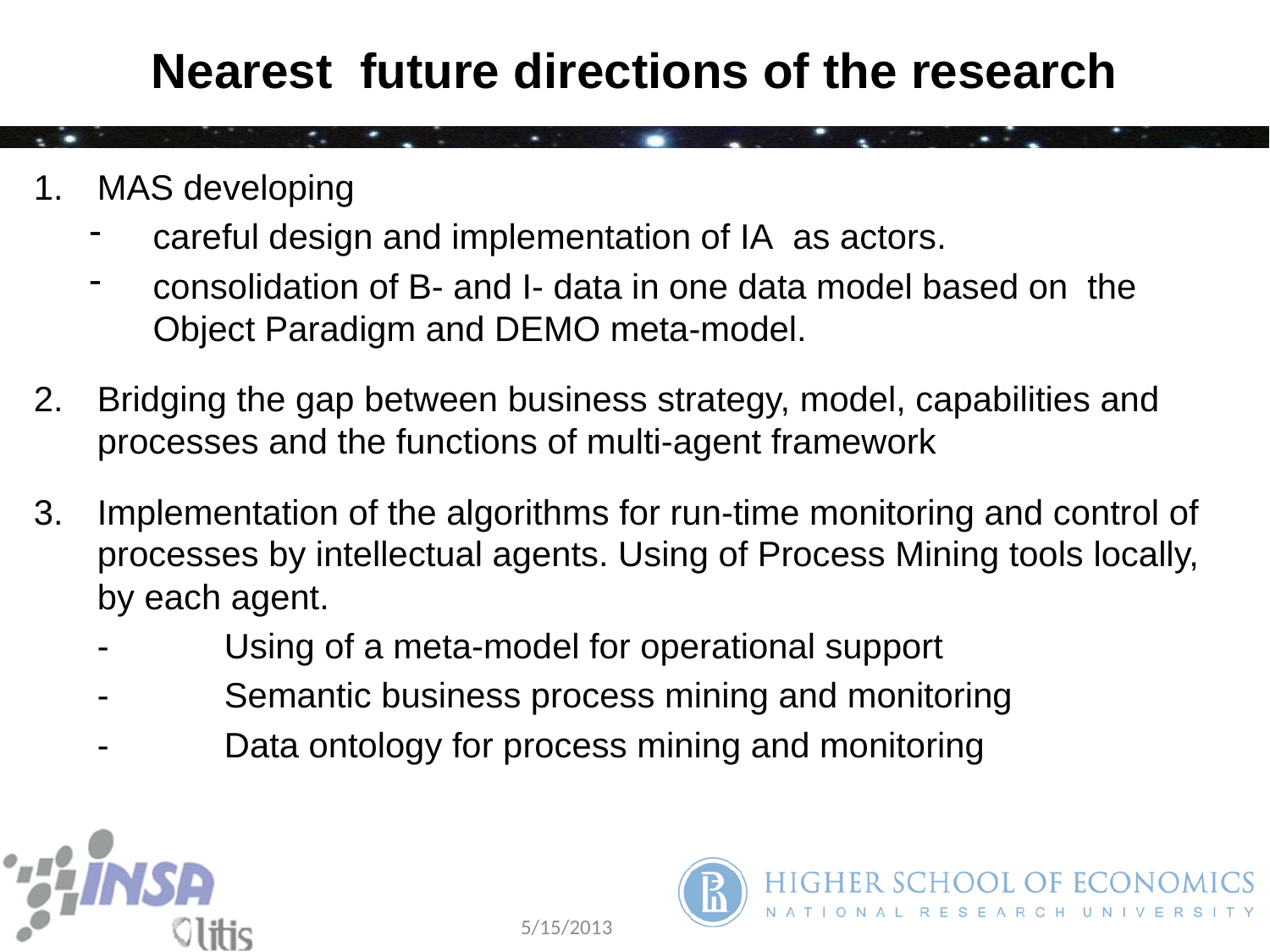

# Nearest  future directions of the research
MAS developing
careful design and implementation of IA  as actors.
consolidation of B- and I- data in one data model based on  the Object Paradigm and DEMO meta-model.
Bridging the gap between business strategy, model, capabilities and processes and the functions of multi-agent framework
Implementation of the algorithms for run-time monitoring and control of processes by intellectual agents. Using of Process Mining tools locally, by each agent.
	- 	Using of a meta-model for operational support
	-	Semantic business process mining and monitoring
	- 	Data ontology for process mining and monitoring

24
5/15/2013